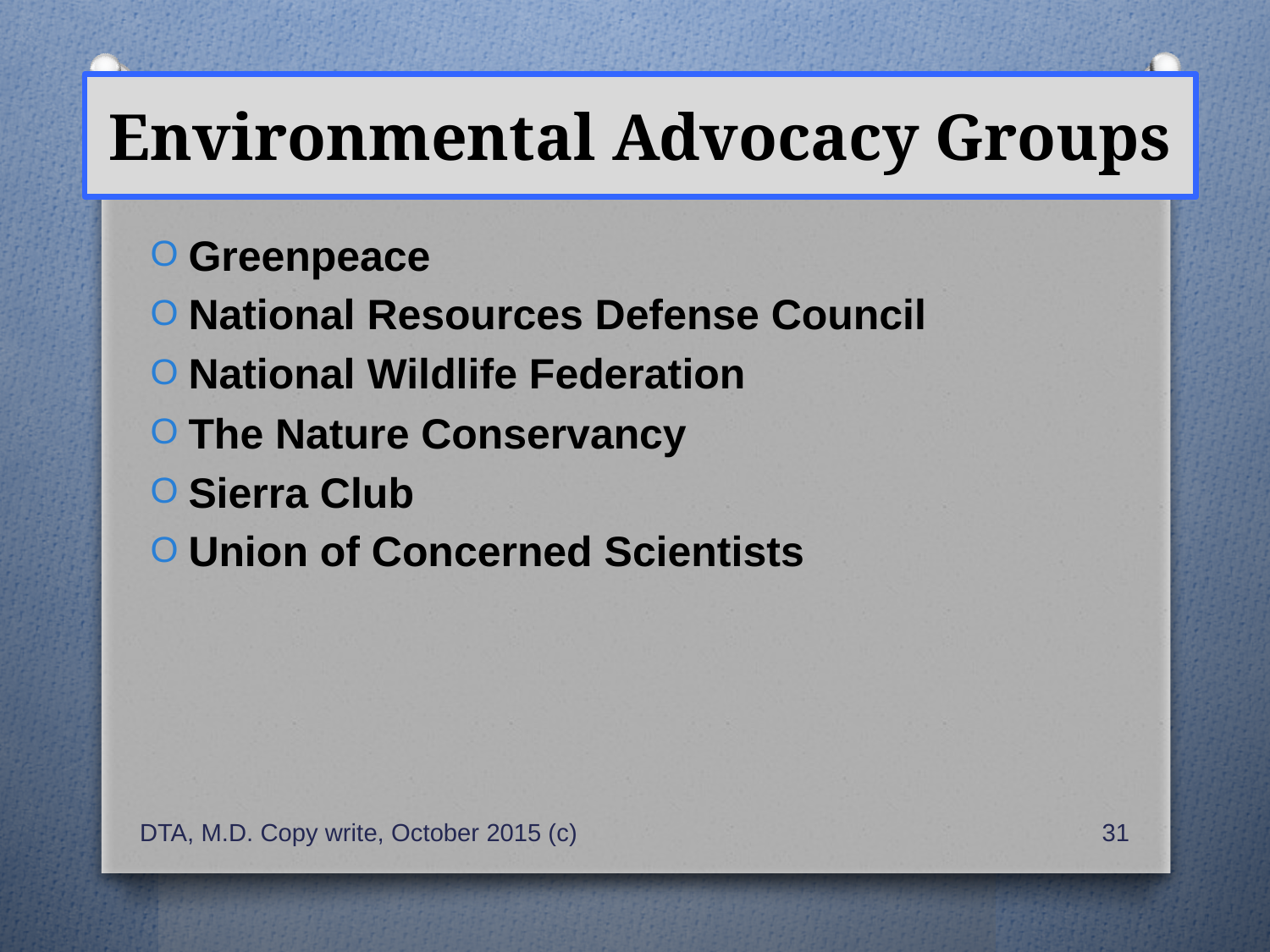

# Environmental Advocacy Groups
Greenpeace
National Resources Defense Council
National Wildlife Federation
The Nature Conservancy
Sierra Club
Union of Concerned Scientists
DTA, M.D. Copy write, October 2015 (c)
31